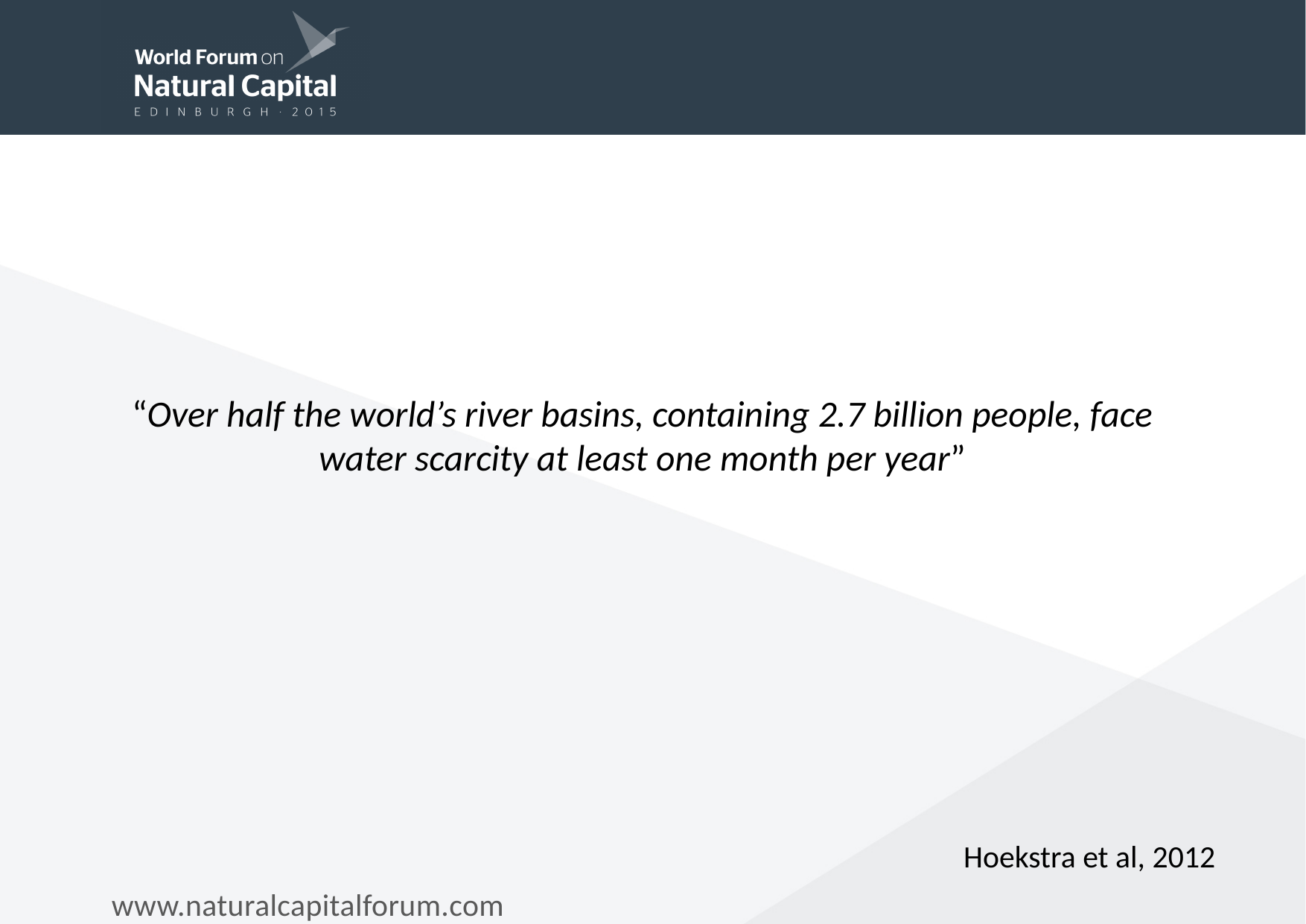

# “Over half the world’s river basins, containing 2.7 billion people, face water scarcity at least one month per year”
Hoekstra et al, 2012